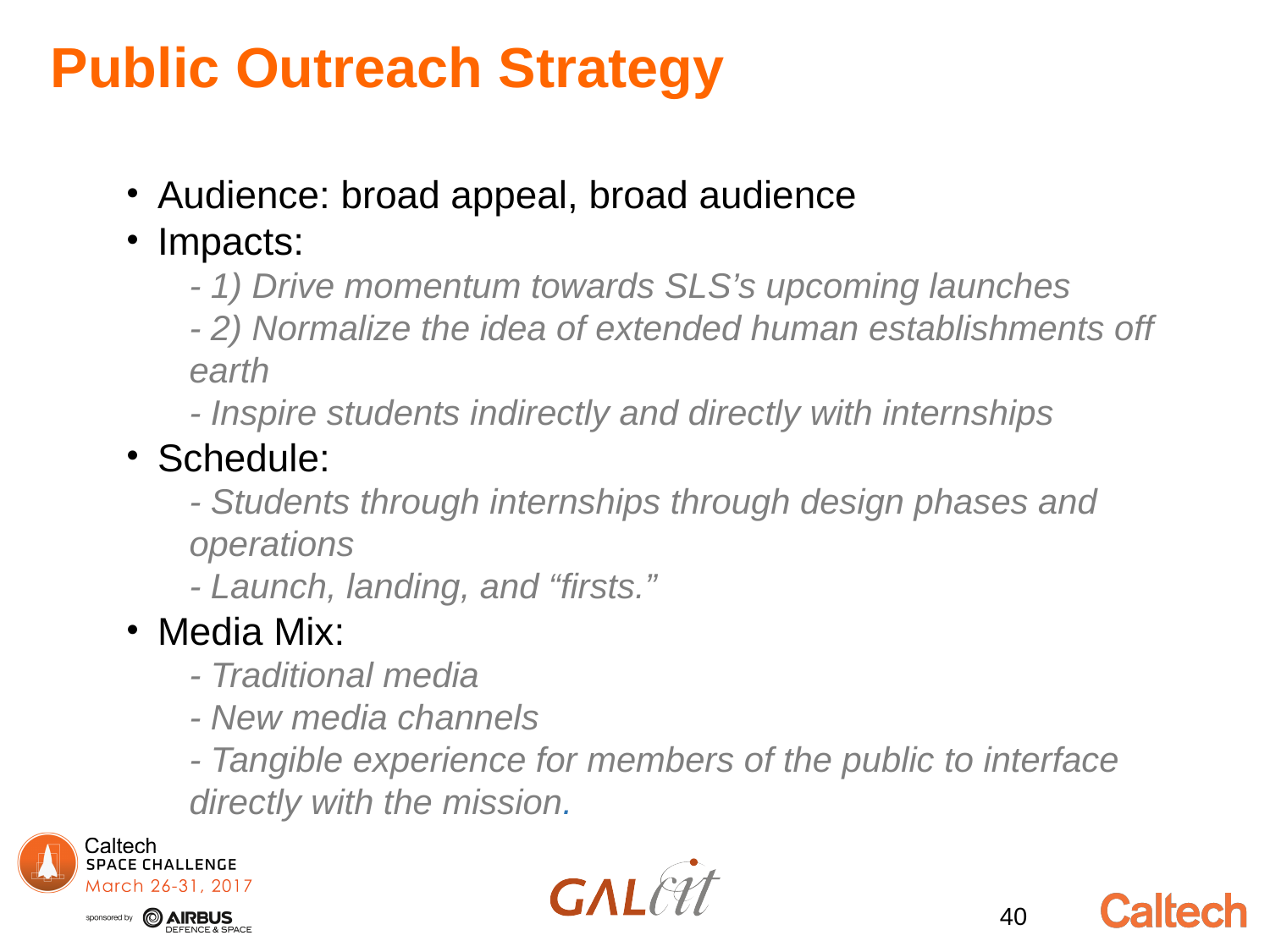

# Public Outreach Strategy
Audience: broad appeal, broad audience
Impacts:
- 1) Drive momentum towards SLS’s upcoming launches
- 2) Normalize the idea of extended human establishments off earth
- Inspire students indirectly and directly with internships
Schedule:
- Students through internships through design phases and operations
- Launch, landing, and “firsts.”
Media Mix:
- Traditional media
- New media channels
- Tangible experience for members of the public to interface directly with the mission.

40